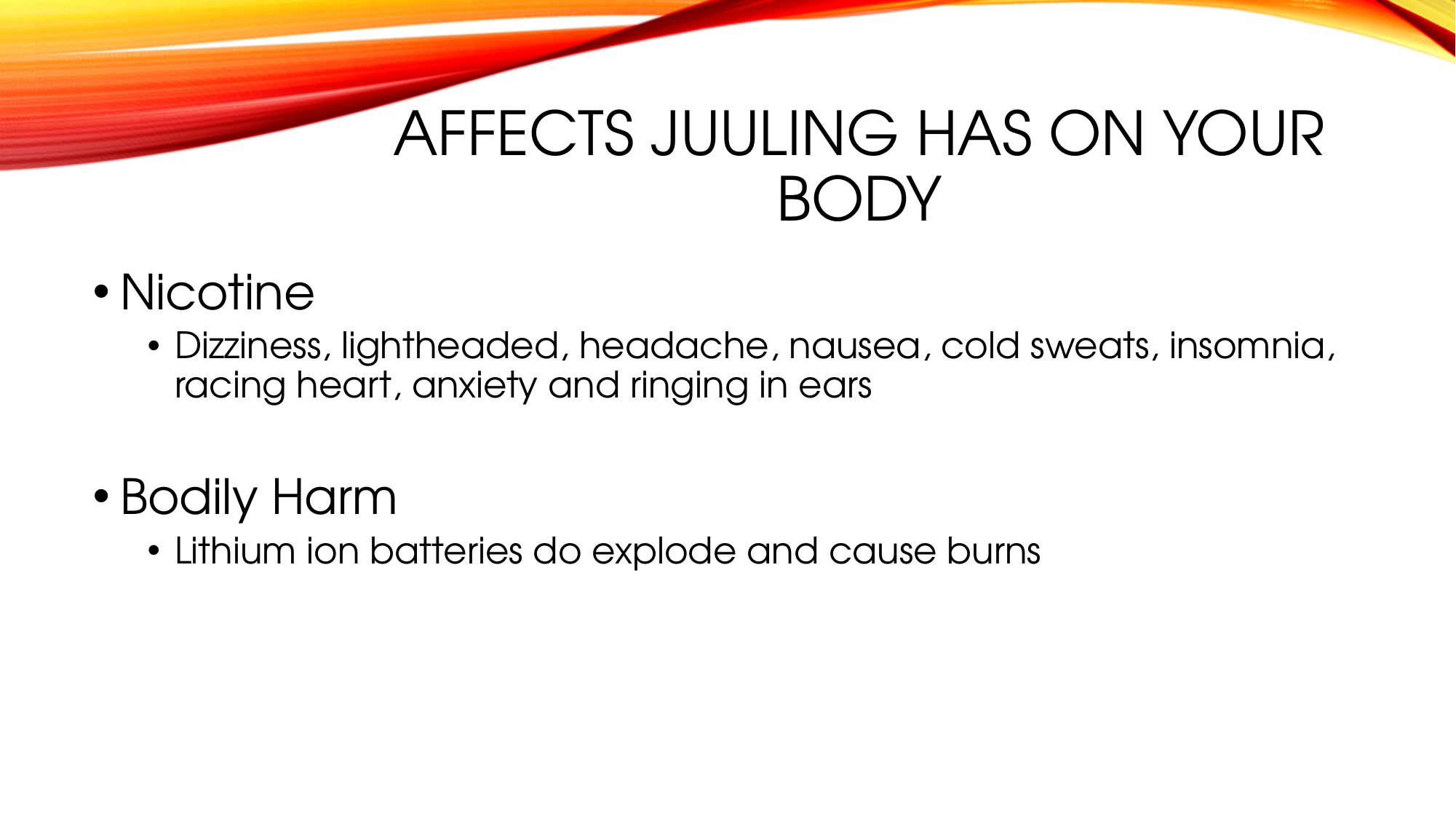

# Affects Juuling Has On Your Body
Nicotine
Dizziness, lightheaded, headache, nausea, cold sweats, insomnia, racing heart, anxiety and ringing in ears

Bodily Harm
Lithium ion batteries do explode and cause burns